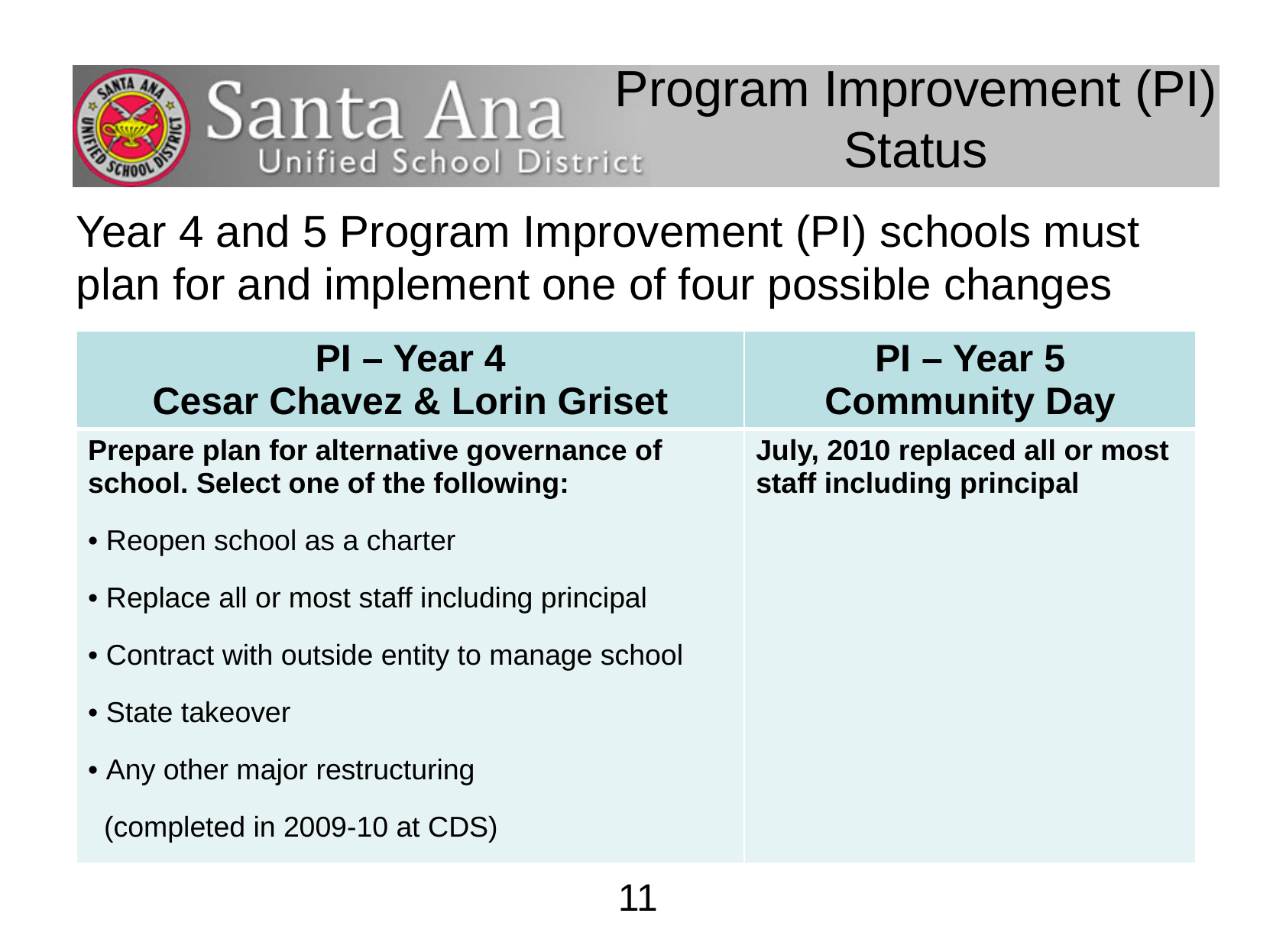

# Program Improvement (PI) Status
Year 4 and 5 Program Improvement (PI) schools must plan for and implement one of four possible changes
| PI – Year 4 Cesar Chavez & Lorin Griset | PI – Year 5 Community Day |
| --- | --- |
| Prepare plan for alternative governance of school. Select one of the following: Reopen school as a charter Replace all or most staff including principal Contract with outside entity to manage school State takeover Any other major restructuring (completed in 2009-10 at CDS) | July, 2010 replaced all or most staff including principal |
11